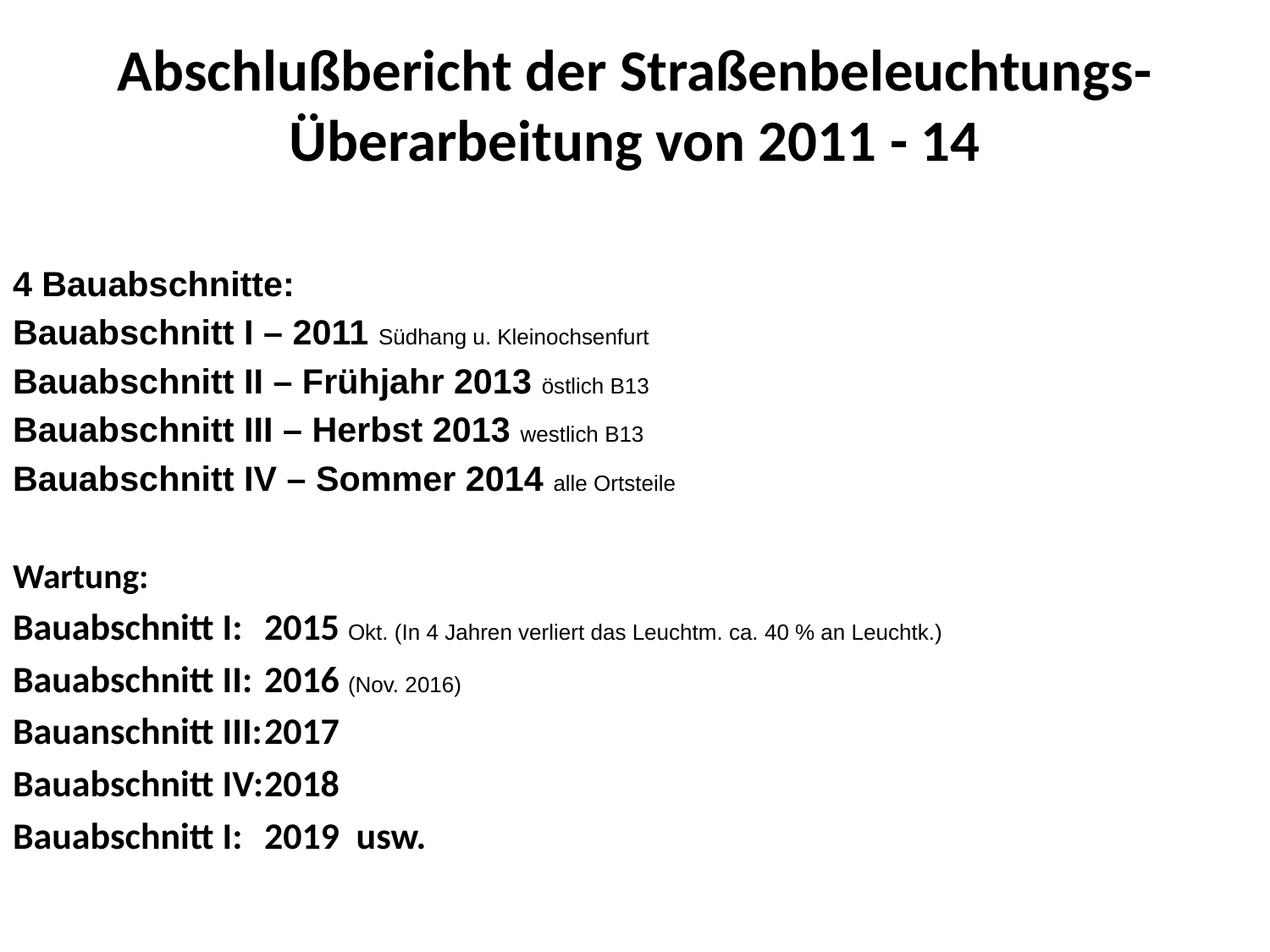

# Abschlußbericht der Straßenbeleuchtungs-Überarbeitung von 2011 - 14

4 Bauabschnitte:
Bauabschnitt I – 2011 Südhang u. Kleinochsenfurt
Bauabschnitt II – Frühjahr 2013 östlich B13
Bauabschnitt III – Herbst 2013 westlich B13
Bauabschnitt IV – Sommer 2014 alle Ortsteile

Wartung:
Bauabschnitt I:	2015	Okt. (In 4 Jahren verliert das Leuchtm. ca. 40 % an Leuchtk.)
Bauabschnitt II:	2016	(Nov. 2016)
Bauanschnitt III:	2017
Bauabschnitt IV:	2018
Bauabschnitt I:	2019  usw.